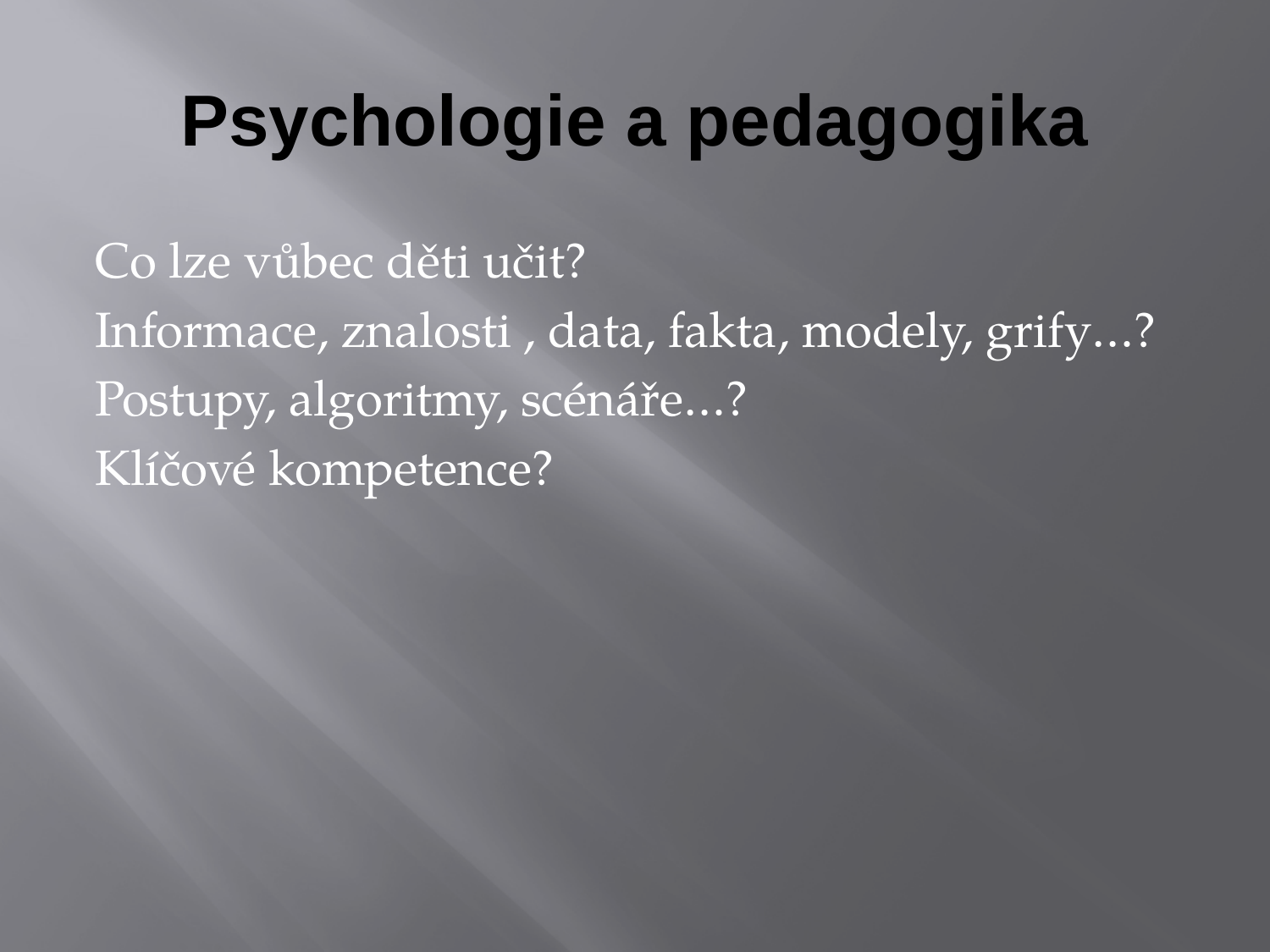

# Psychologie a pedagogika
Co lze vůbec děti učit?
Informace, znalosti , data, fakta, modely, grify…?
Postupy, algoritmy, scénáře…?
Klíčové kompetence?